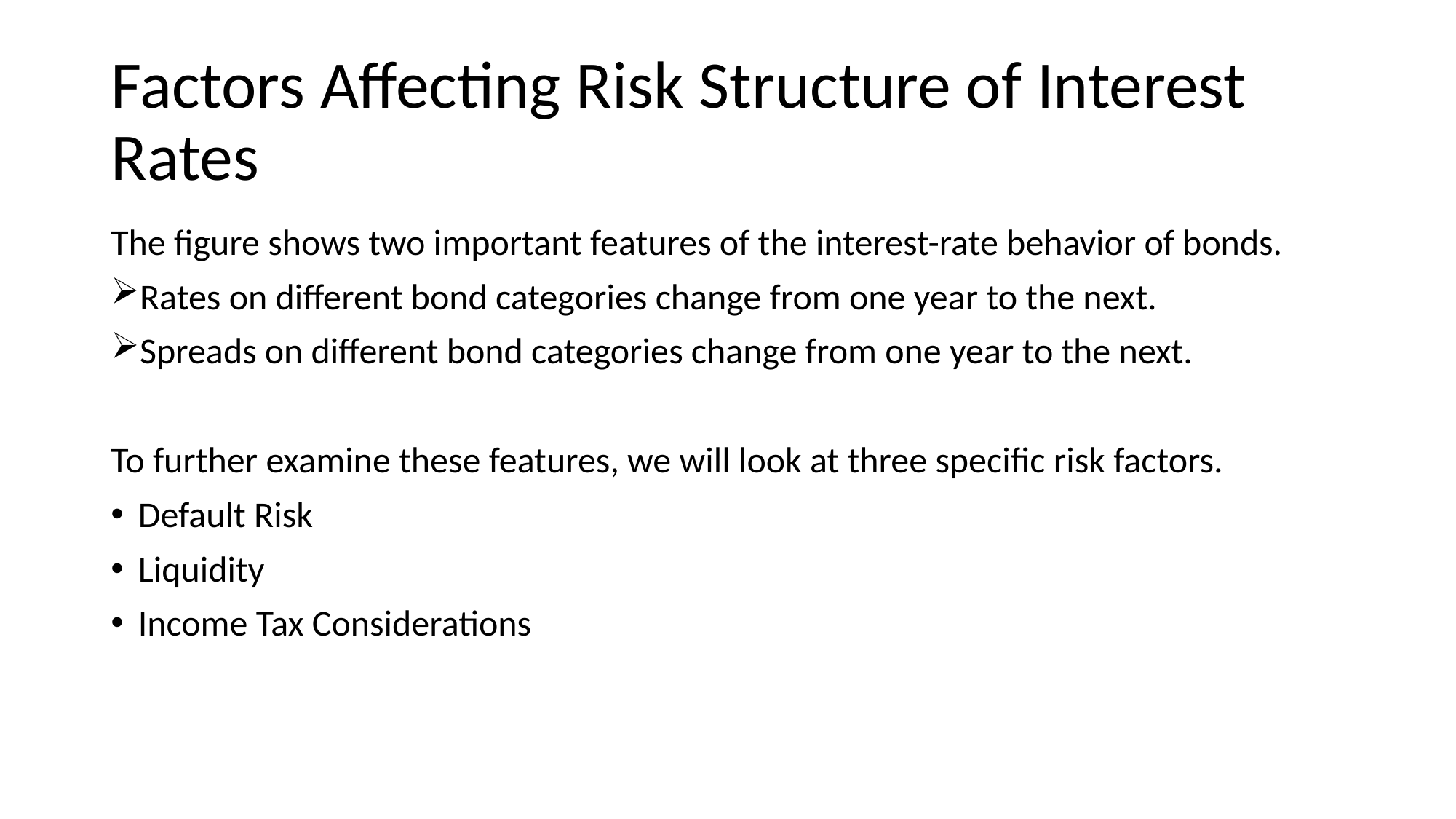

# Factors Affecting Risk Structure of Interest Rates
The figure shows two important features of the interest-rate behavior of bonds.
Rates on different bond categories change from one year to the next.
Spreads on different bond categories change from one year to the next.

To further examine these features, we will look at three specific risk factors.
Default Risk
Liquidity
Income Tax Considerations